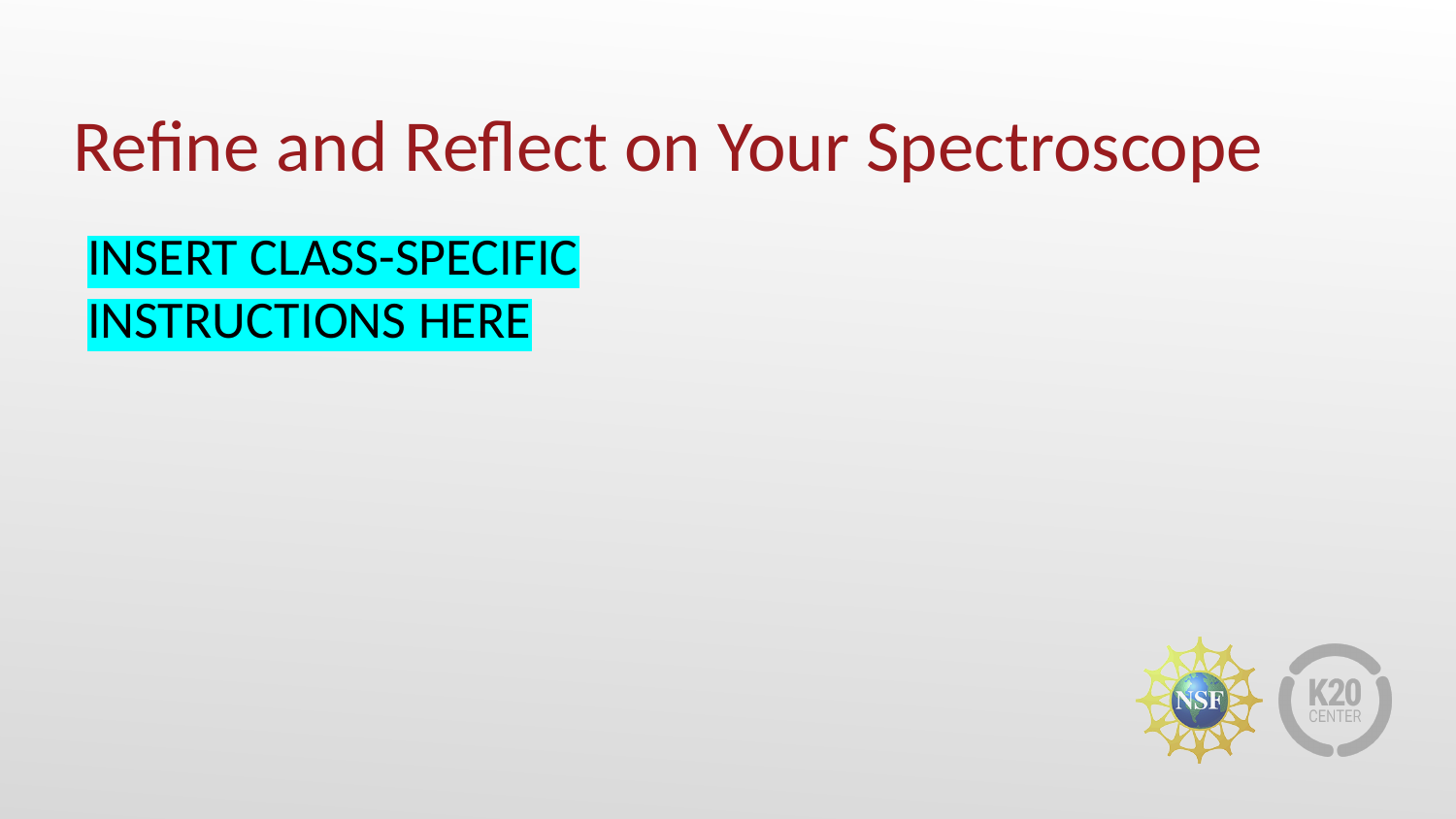

# Refine and Reflect on Your Spectroscope
INSERT CLASS-SPECIFIC INSTRUCTIONS HERE